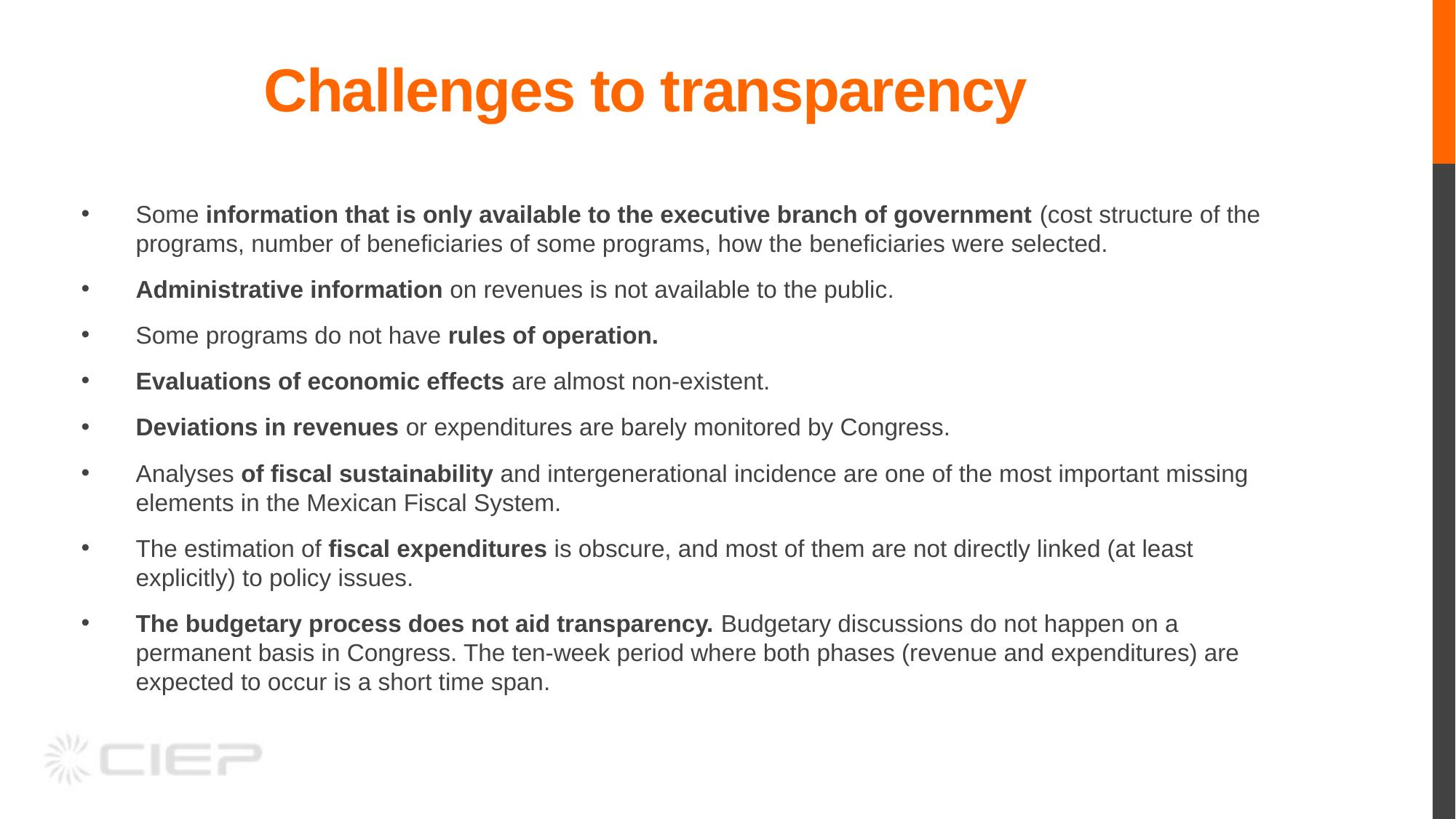

# Challenges to transparency
Some information that is only available to the executive branch of government (cost structure of the programs, number of beneficiaries of some programs, how the beneficiaries were selected.
Administrative information on revenues is not available to the public.
Some programs do not have rules of operation.
Evaluations of economic effects are almost non-existent.
Deviations in revenues or expenditures are barely monitored by Congress.
Analyses of fiscal sustainability and intergenerational incidence are one of the most important missing elements in the Mexican Fiscal System.
The estimation of fiscal expenditures is obscure, and most of them are not directly linked (at least explicitly) to policy issues.
The budgetary process does not aid transparency. Budgetary discussions do not happen on a permanent basis in Congress. The ten-week period where both phases (revenue and expenditures) are expected to occur is a short time span.